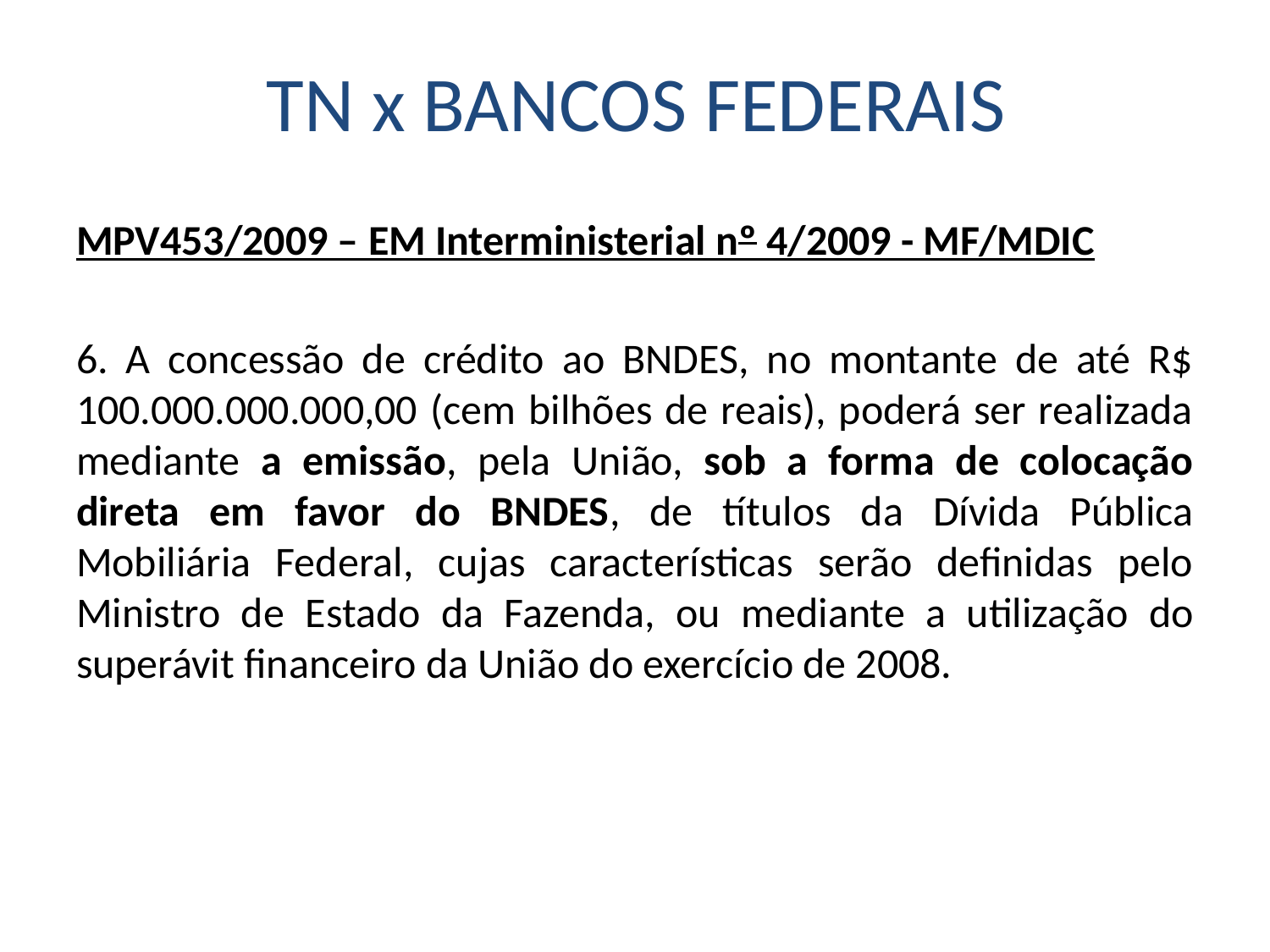

TN x BANCOS FEDERAIS
MPV453/2009 – EM Interministerial nº 4/2009 - MF/MDIC

6. A concessão de crédito ao BNDES, no montante de até R$ 100.000.000.000,00 (cem bilhões de reais), poderá ser realizada mediante a emissão, pela União, sob a forma de colocação direta em favor do BNDES, de títulos da Dívida Pública Mobiliária Federal, cujas características serão definidas pelo Ministro de Estado da Fazenda, ou mediante a utilização do superávit financeiro da União do exercício de 2008.